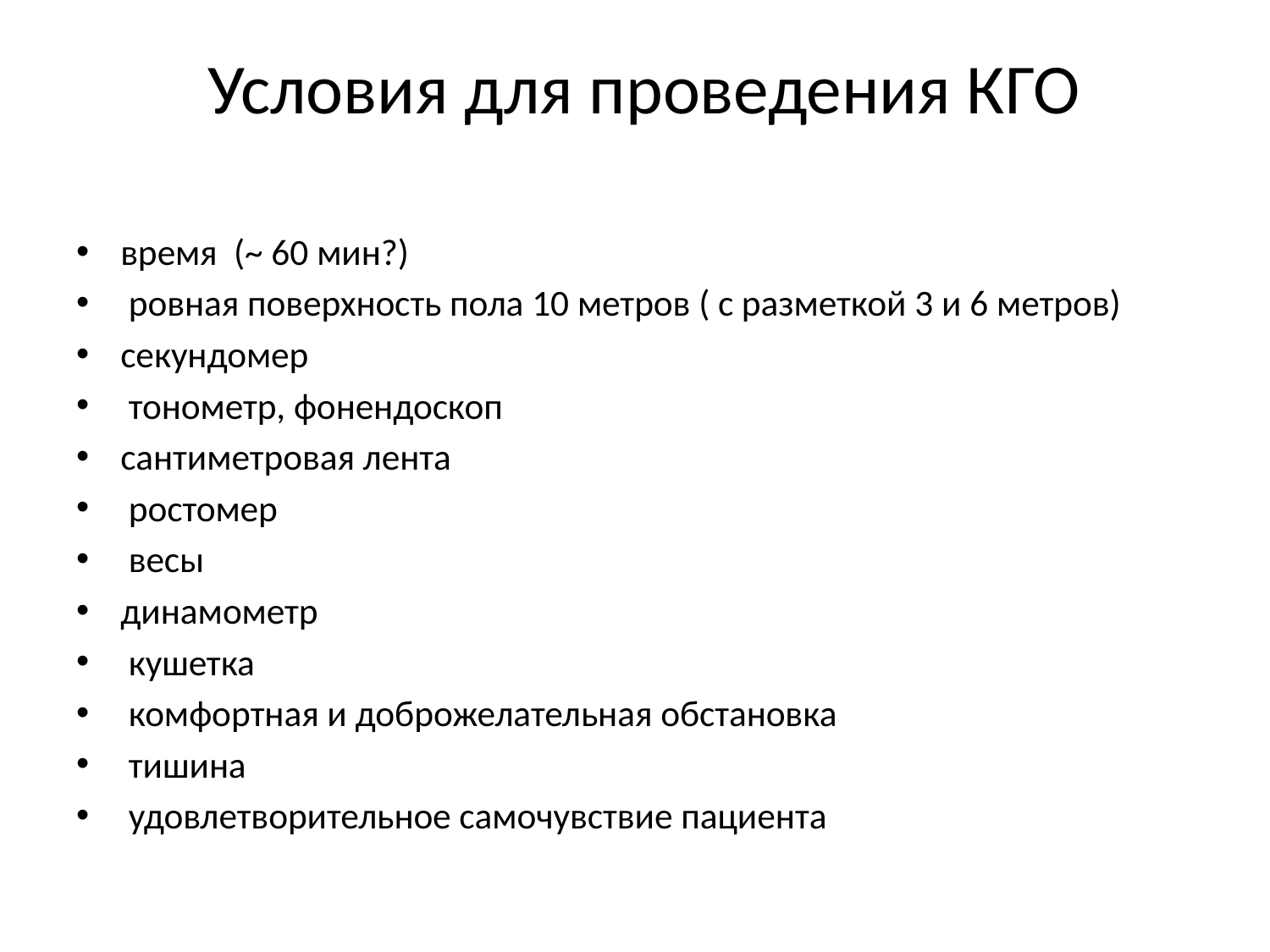

# Условия для проведения КГО
время  (~ 60 мин?)
 ровная поверхность пола 10 метров ( с разметкой 3 и 6 метров)
секундомер
 тонометр, фонендоскоп
сантиметровая лента
 ростомер
 весы
динамометр
 кушетка
 комфортная и доброжелательная обстановка
 тишина
 удовлетворительное самочувствие пациента